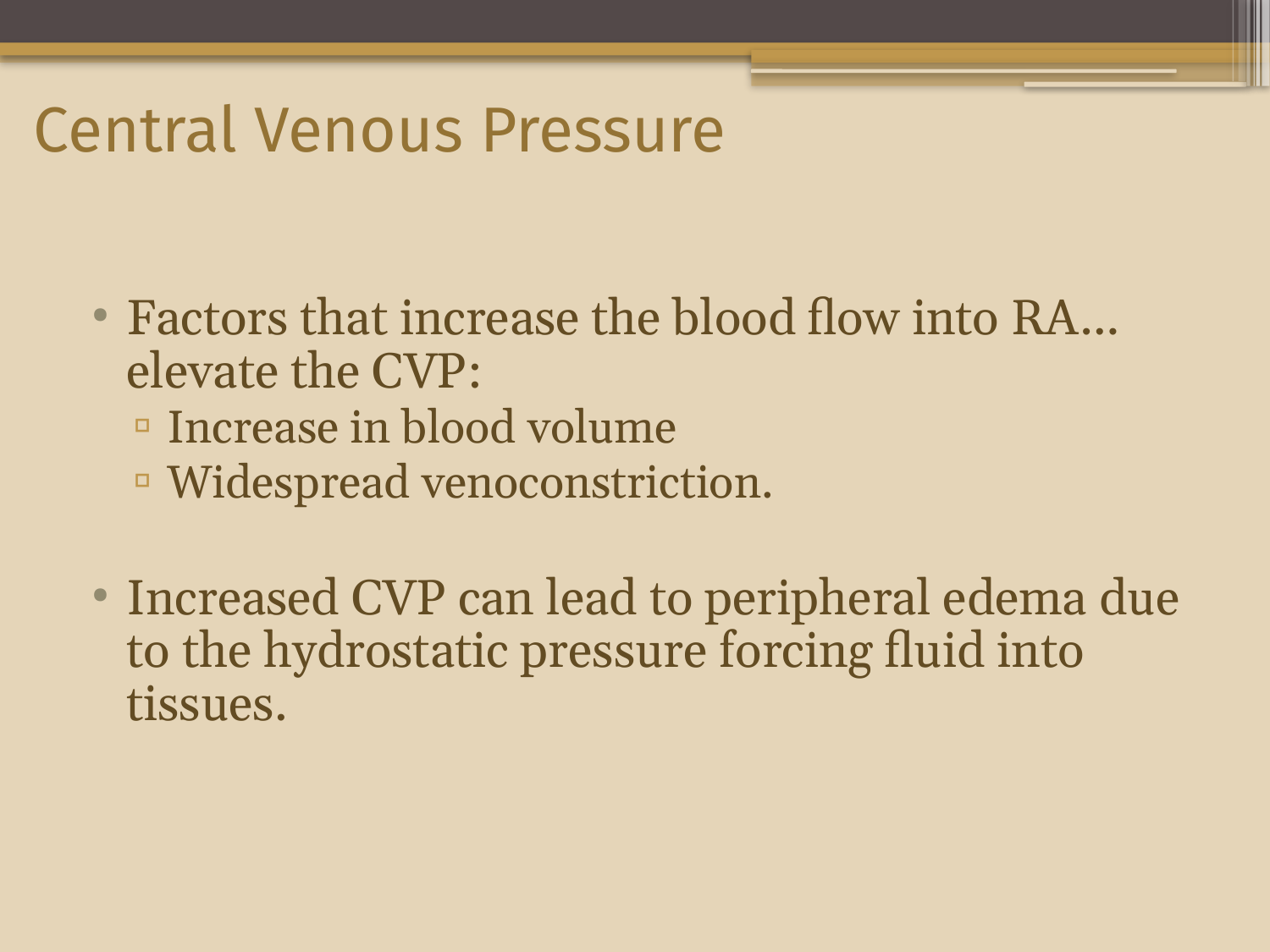

# Central Venous Pressure
Factors that increase the blood flow into RA…elevate the CVP:
Increase in blood volume
Widespread venoconstriction.

Increased CVP can lead to peripheral edema due to the hydrostatic pressure forcing fluid into tissues.